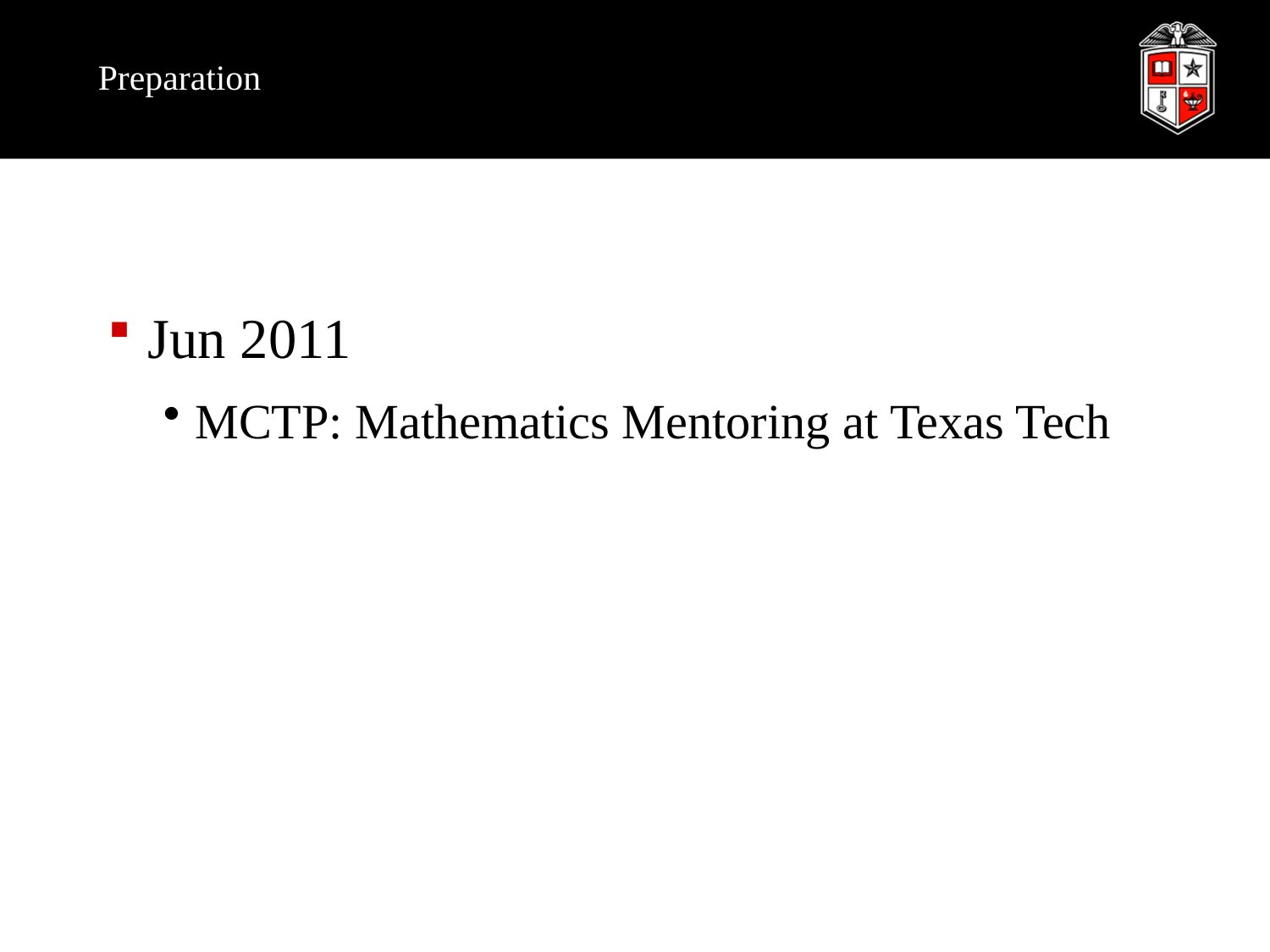

Preparation
Jun 2011
MCTP: Mathematics Mentoring at Texas Tech